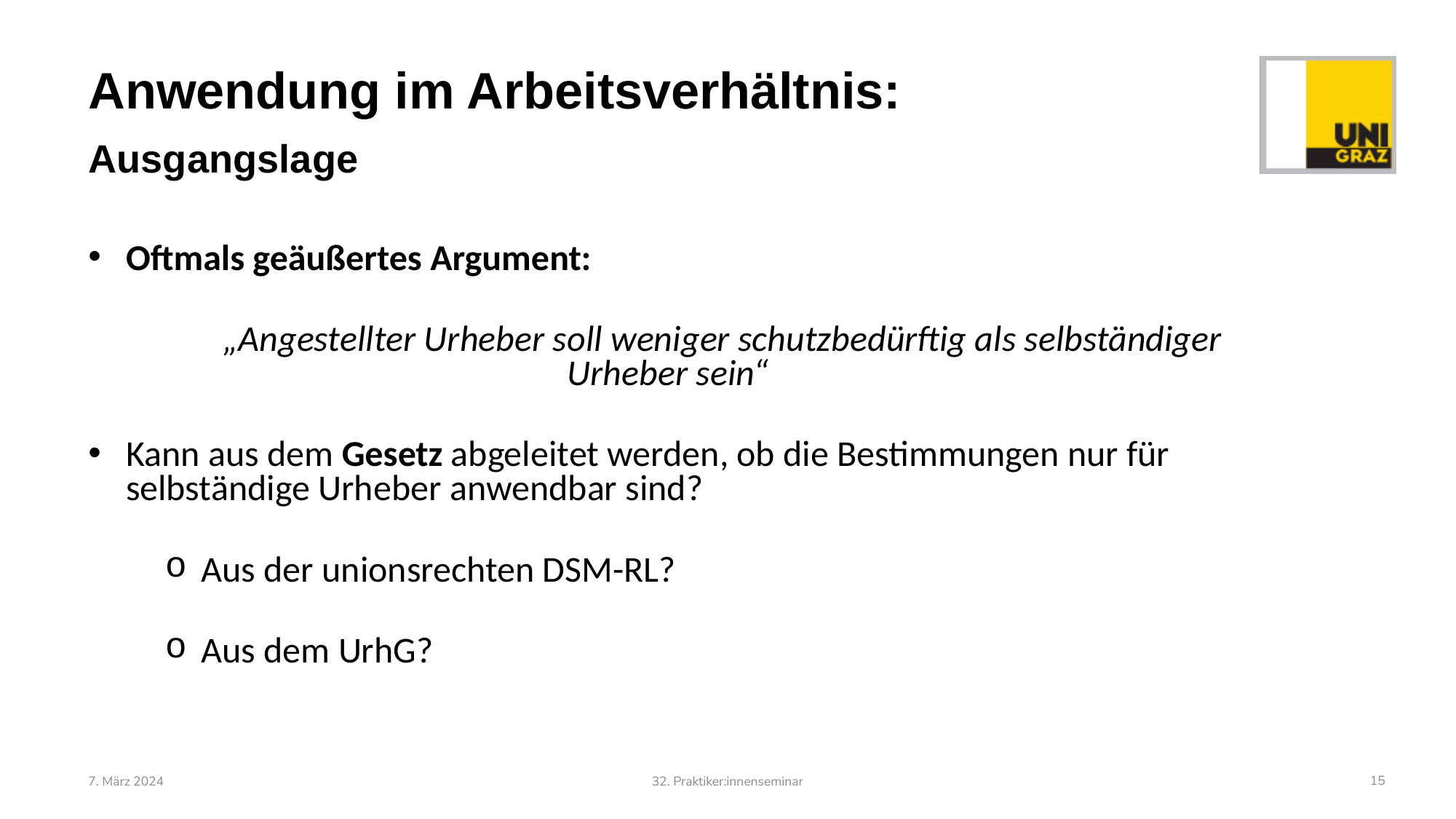

# Anwendung im Arbeitsverhältnis: Ausgangslage
Oftmals geäußertes Argument:

	„Angestellter Urheber soll weniger schutzbedürftig als selbständiger Urheber sein“

Kann aus dem Gesetz abgeleitet werden, ob die Bestimmungen nur für selbständige Urheber anwendbar sind?

Aus der unionsrechten DSM-RL?

Aus dem UrhG?
7. März 2024
32. Praktiker:innenseminar
15